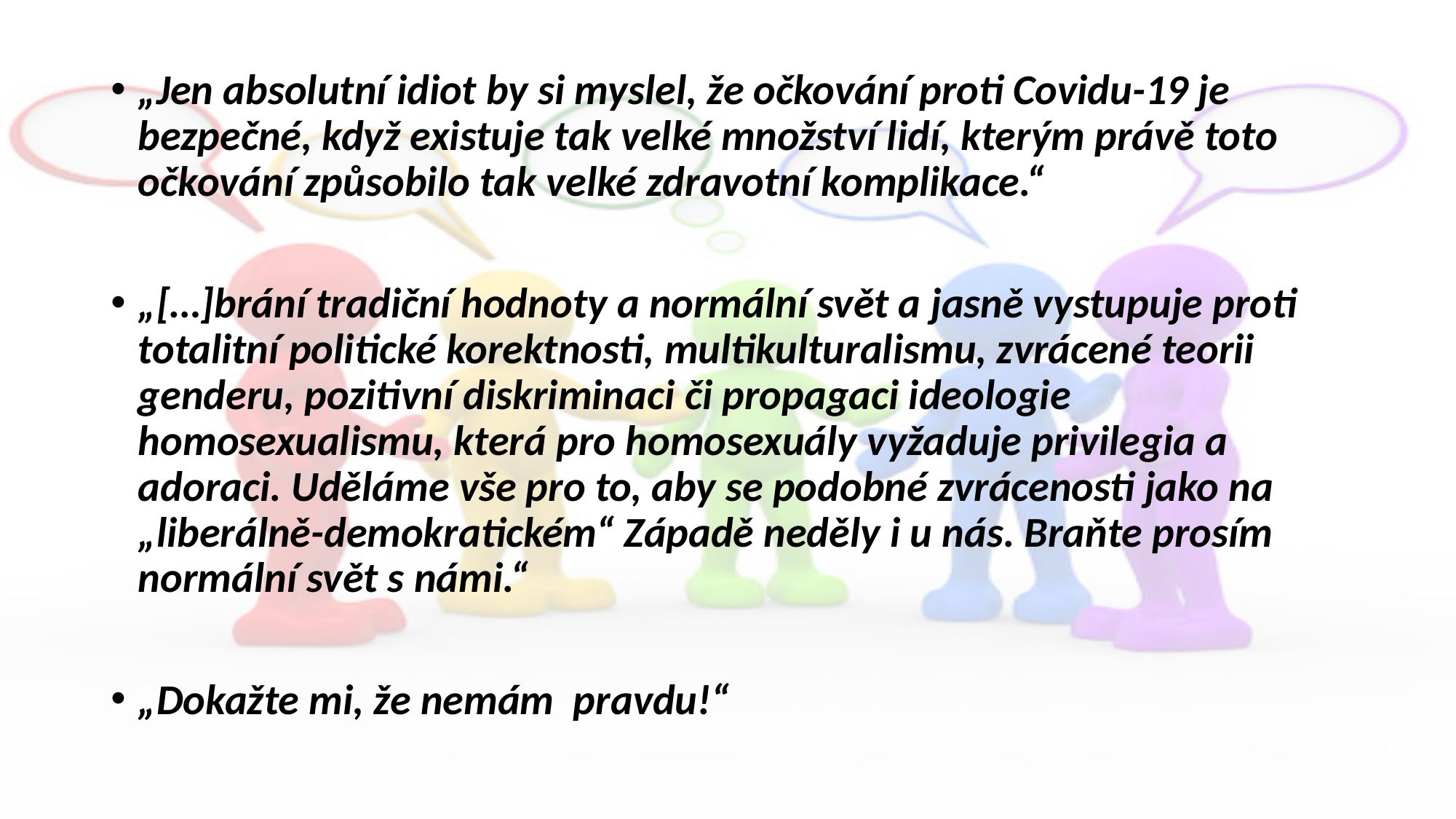

„Jen absolutní idiot by si myslel, že očkování proti Covidu-19 je bezpečné, když existuje tak velké množství lidí, kterým právě toto očkování způsobilo tak velké zdravotní komplikace.“

„[…]brání tradiční hodnoty a normální svět a jasně vystupuje proti totalitní politické korektnosti, multikulturalismu, zvrácené teorii genderu, pozitivní diskriminaci či propagaci ideologie homosexualismu, která pro homosexuály vyžaduje privilegia a adoraci. Uděláme vše pro to, aby se podobné zvrácenosti jako na „liberálně-demokratickém“ Západě neděly i u nás. Braňte prosím normální svět s námi.“

„Dokažte mi, že nemám  pravdu!“